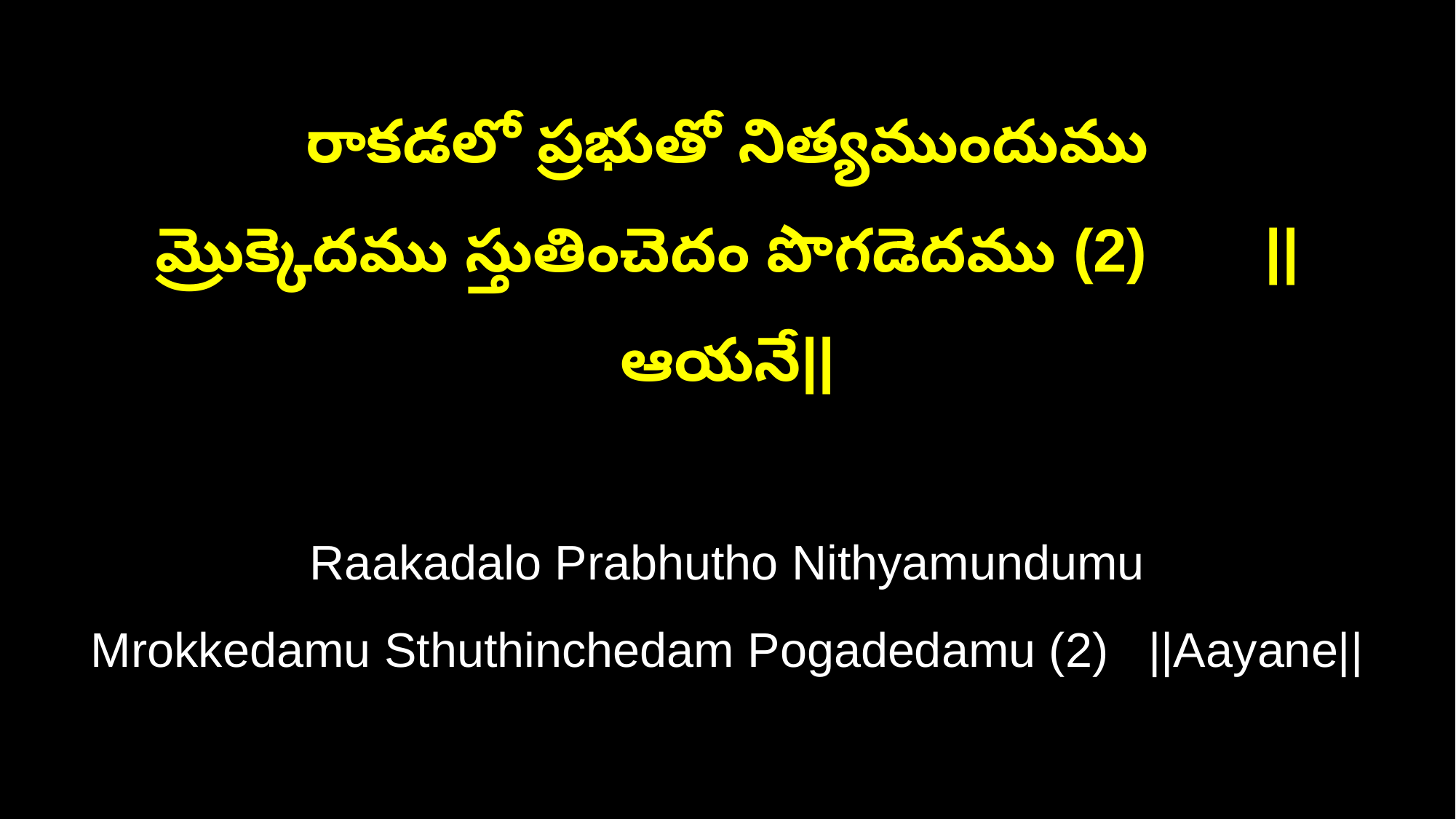

రాకడలో ప్రభుతో నిత్యముందుము
మ్రొక్కెదము స్తుతించెదం పొగడెదము (2)       ||ఆయనే||
Raakadalo Prabhutho Nithyamundumu
Mrokkedamu Sthuthinchedam Pogadedamu (2)   ||Aayane||